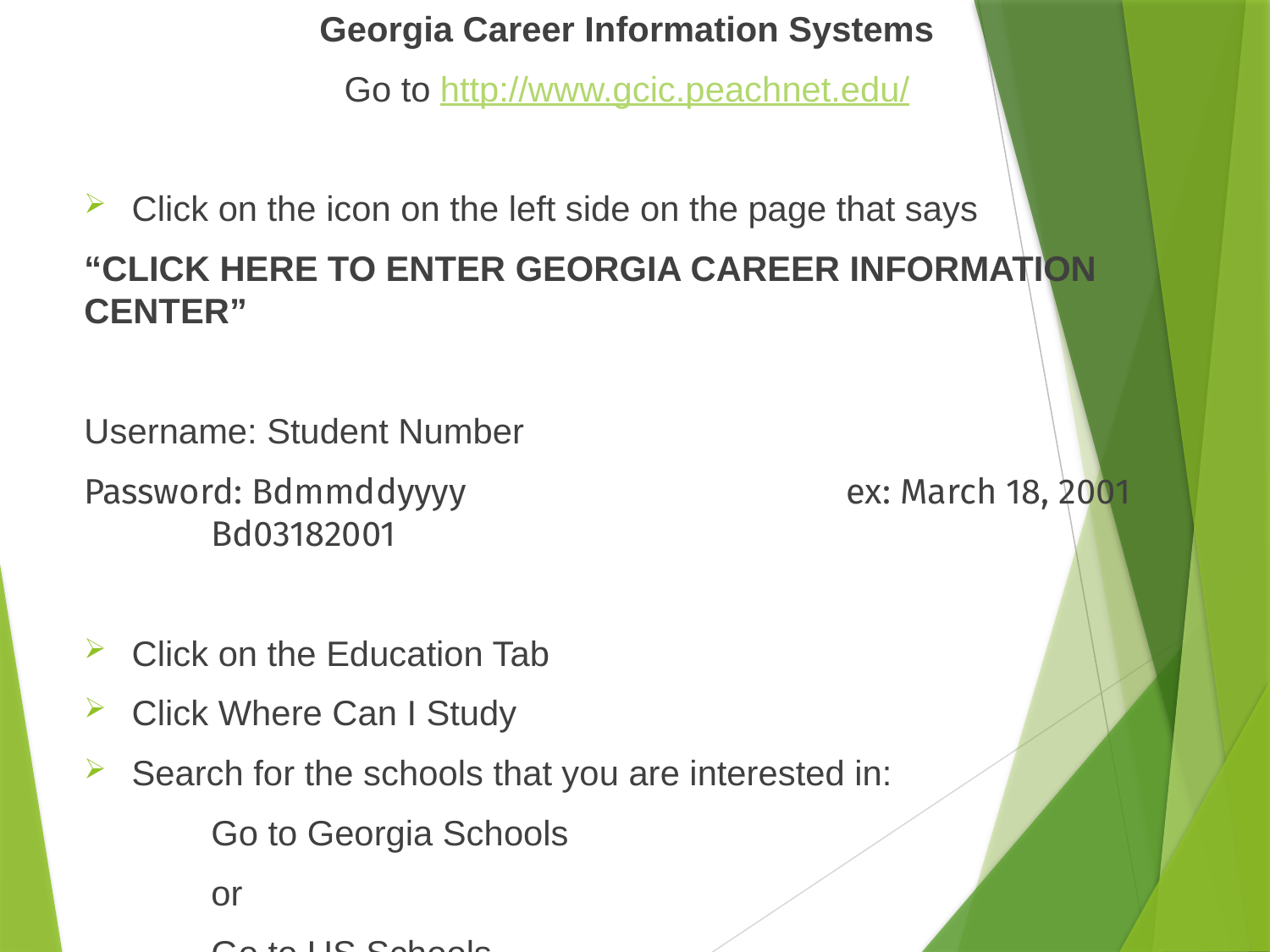

Georgia Career Information Systems
Go to http://www.gcic.peachnet.edu/

Click on the icon on the left side on the page that says
“CLICK HERE TO ENTER GEORGIA CAREER INFORMATION CENTER”

Username: Student Number
Password: Bdmmddyyyy			ex: March 18, 2001	Bd03182001

Click on the Education Tab
Click Where Can I Study
Search for the schools that you are interested in:
	Go to Georgia Schools
	or
	Go to US Schools

SAVE 3 SCHOOLS THAT YOU ARE INTERESTED IN ATTENDING